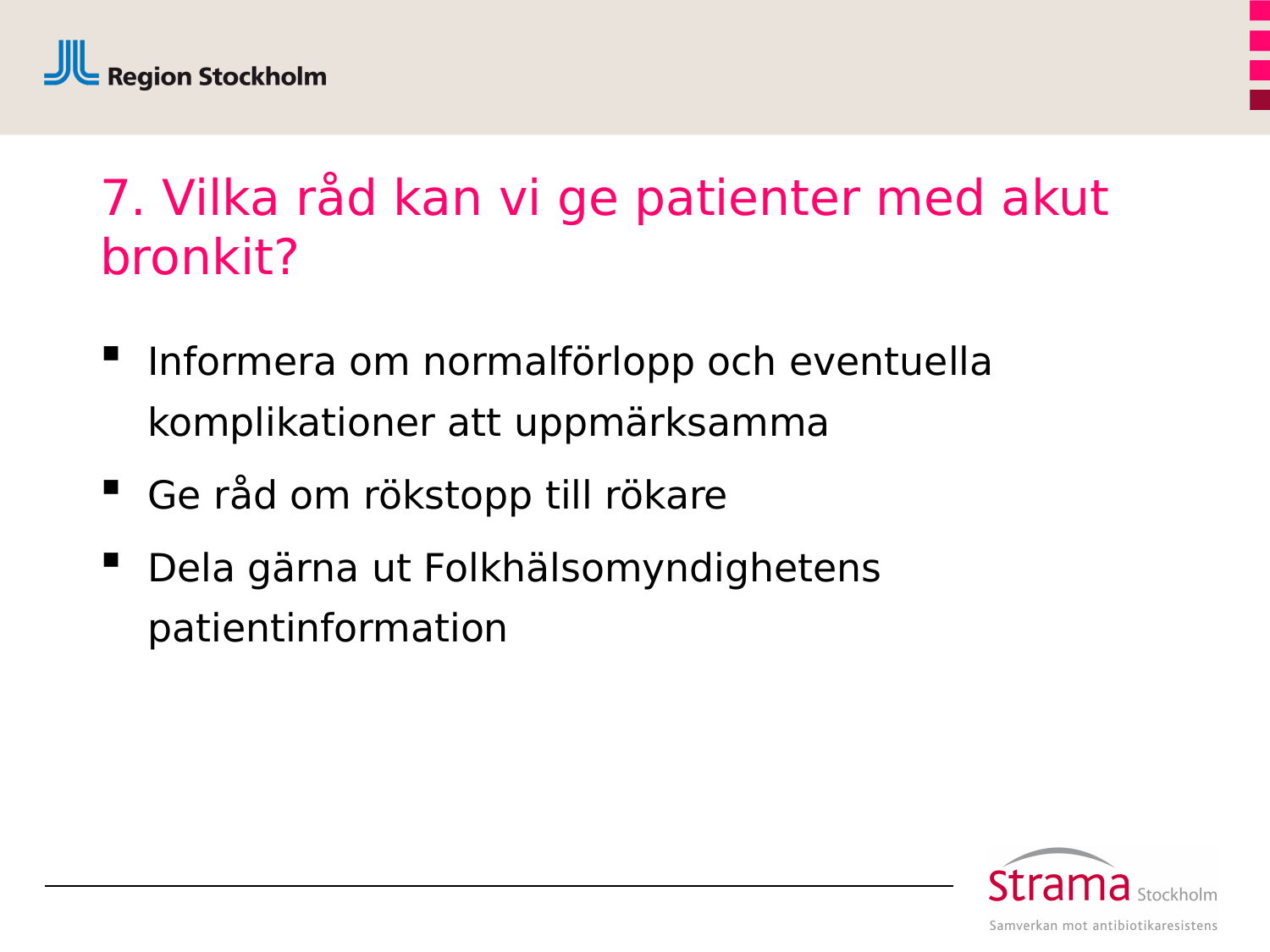

# 7. Vilka råd kan vi ge patienter med akut bronkit?
Informera om normalförlopp och eventuella komplikationer att uppmärksamma
Ge råd om rökstopp till rökare
Dela gärna ut Folkhälsomyndighetens patientinformation